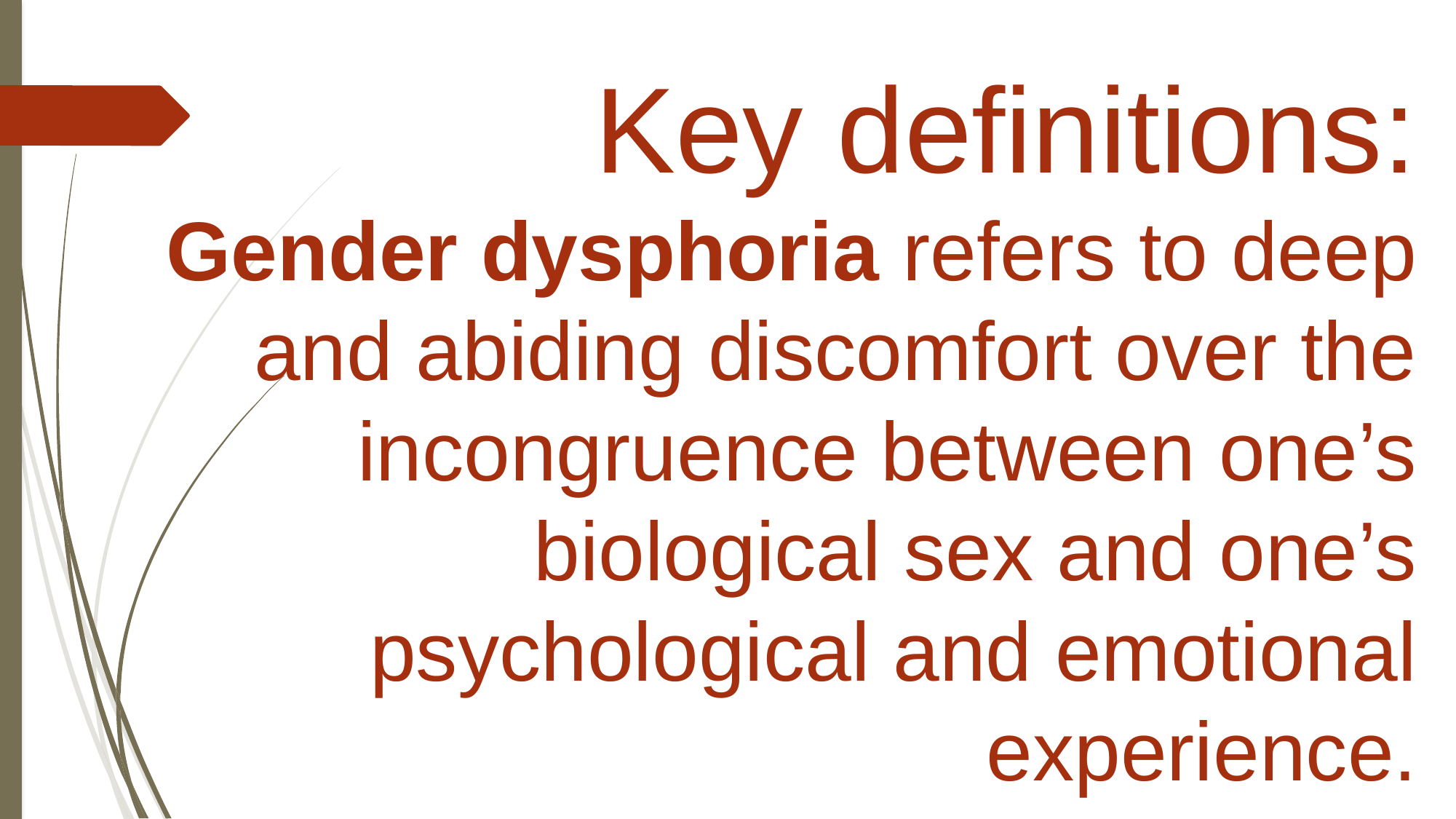

Key definitions:
 Gender dysphoria refers to deep
 and abiding discomfort over the incongruence between one’s
 biological sex and one’s psychological and emotional experience.

Mark Yarhouse